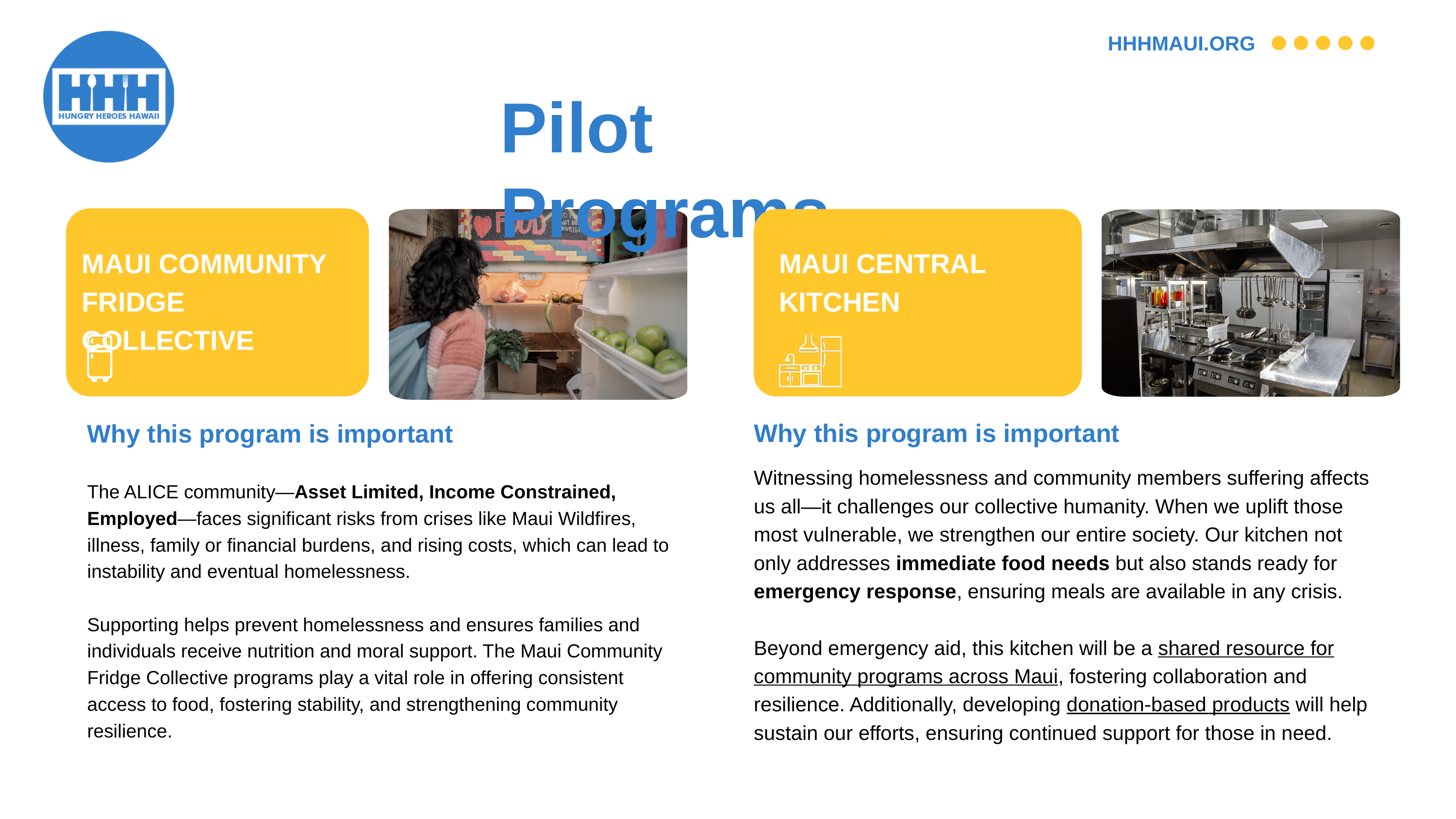

HHHMAUI.ORG

Pilot Programs

MAUI COMMUNITY FRIDGE COLLECTIVE
MAUI CENTRAL KITCHEN

Why this program is important
Why this program is important

The ALICE community—Asset Limited, Income Constrained, Employed—faces significant risks from crises like Maui Wildfires, illness, family or financial burdens, and rising costs, which can lead to instability and eventual homelessness.

Supporting helps prevent homelessness and ensures families and individuals receive nutrition and moral support. The Maui Community Fridge Collective programs play a vital role in offering consistent access to food, fostering stability, and strengthening community resilience.
Witnessing homelessness and community members suffering affects us all—it challenges our collective humanity. When we uplift those most vulnerable, we strengthen our entire society. Our kitchen not only addresses immediate food needs but also stands ready for emergency response, ensuring meals are available in any crisis.

Beyond emergency aid, this kitchen will be a shared resource for community programs across Maui, fostering collaboration and resilience. Additionally, developing donation-based products will help sustain our efforts, ensuring continued support for those in need.